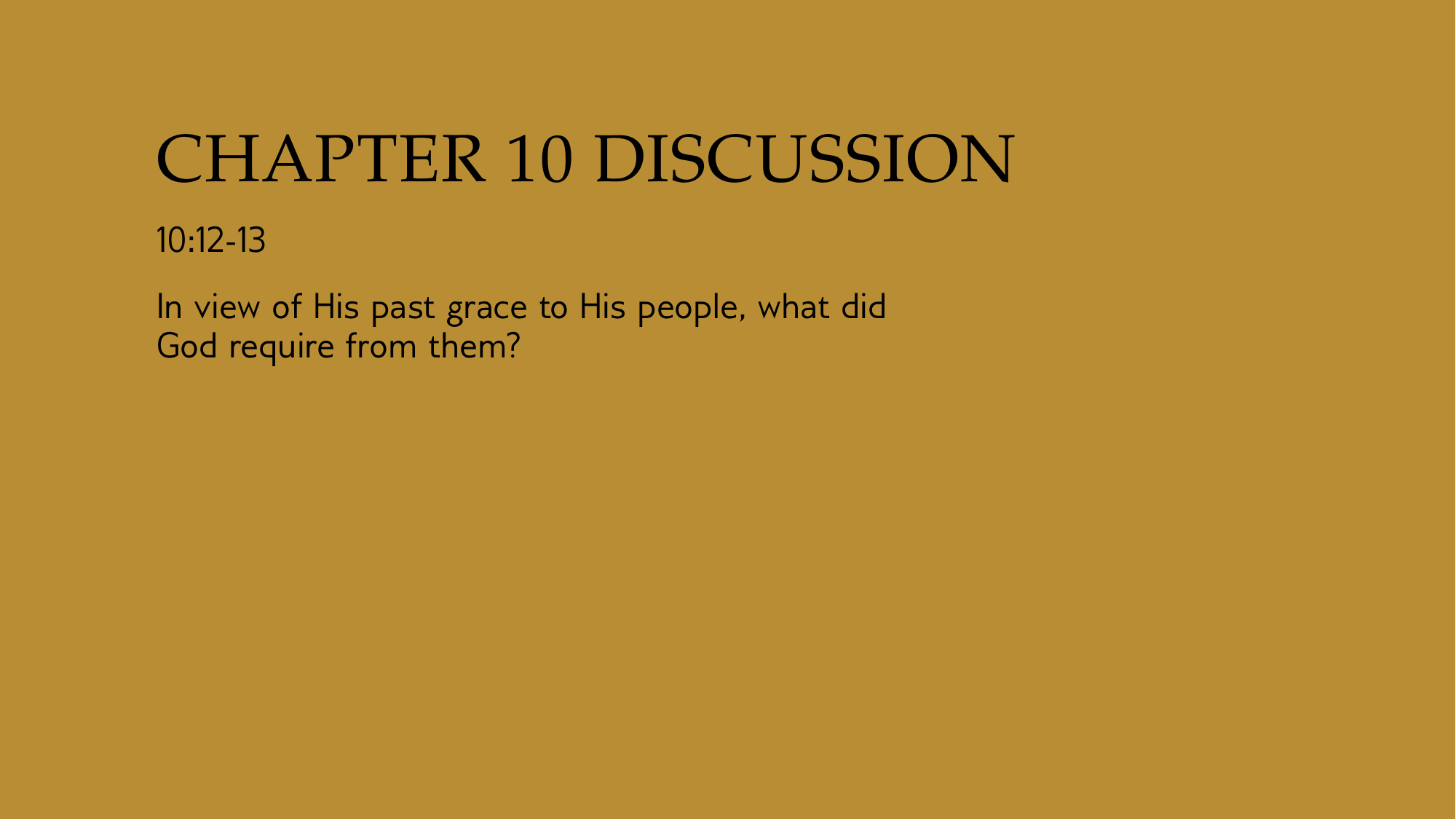

# Chapter 10 discussion
10:12-13
In view of His past grace to His people, what did God require from them?